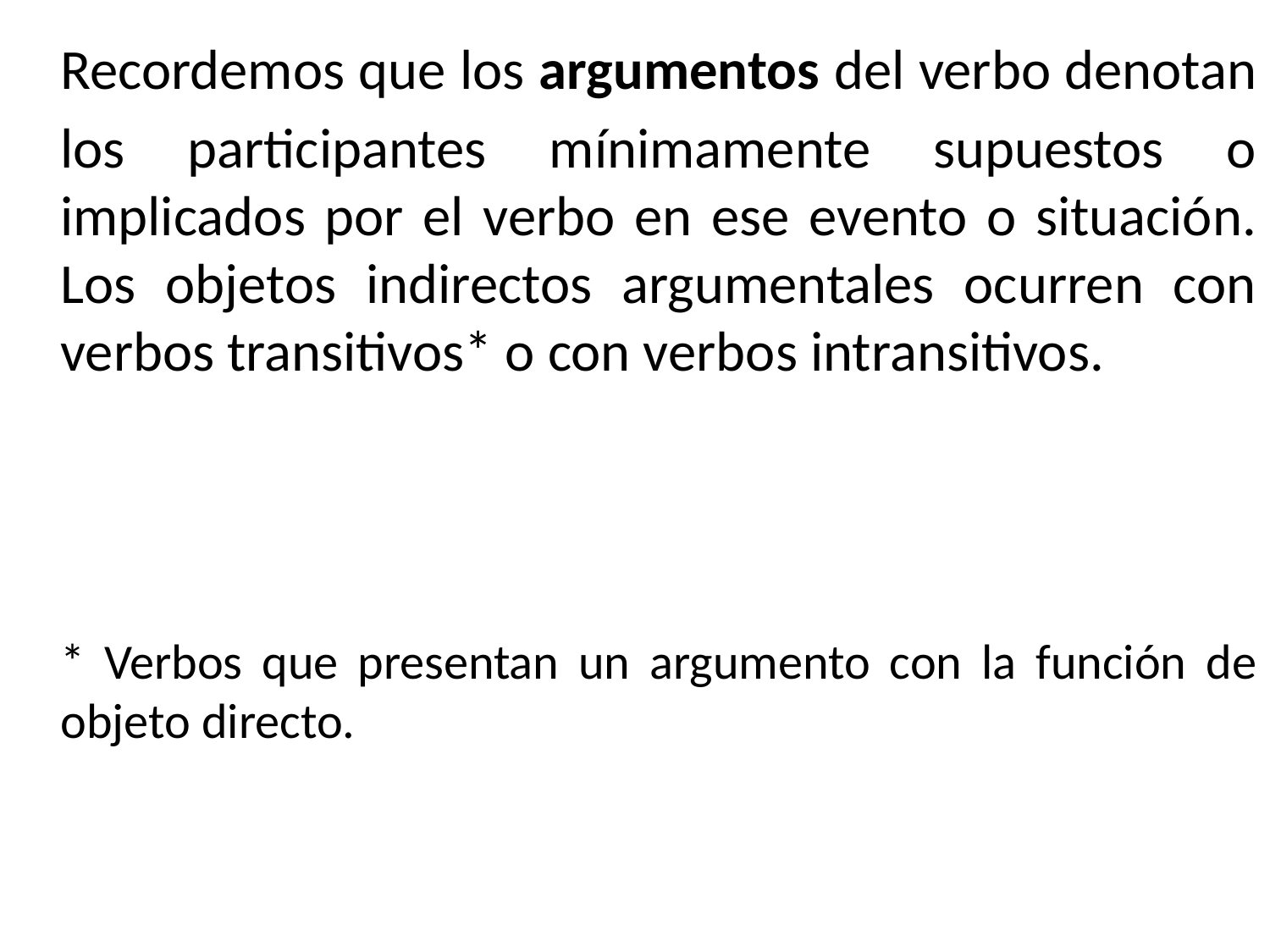

Recordemos que los argumentos del verbo denotan
los participantes mínimamente supuestos o implicados por el verbo en ese evento o situación. Los objetos indirectos argumentales ocurren con verbos transitivos* o con verbos intransitivos.

* Verbos que presentan un argumento con la función de objeto directo.